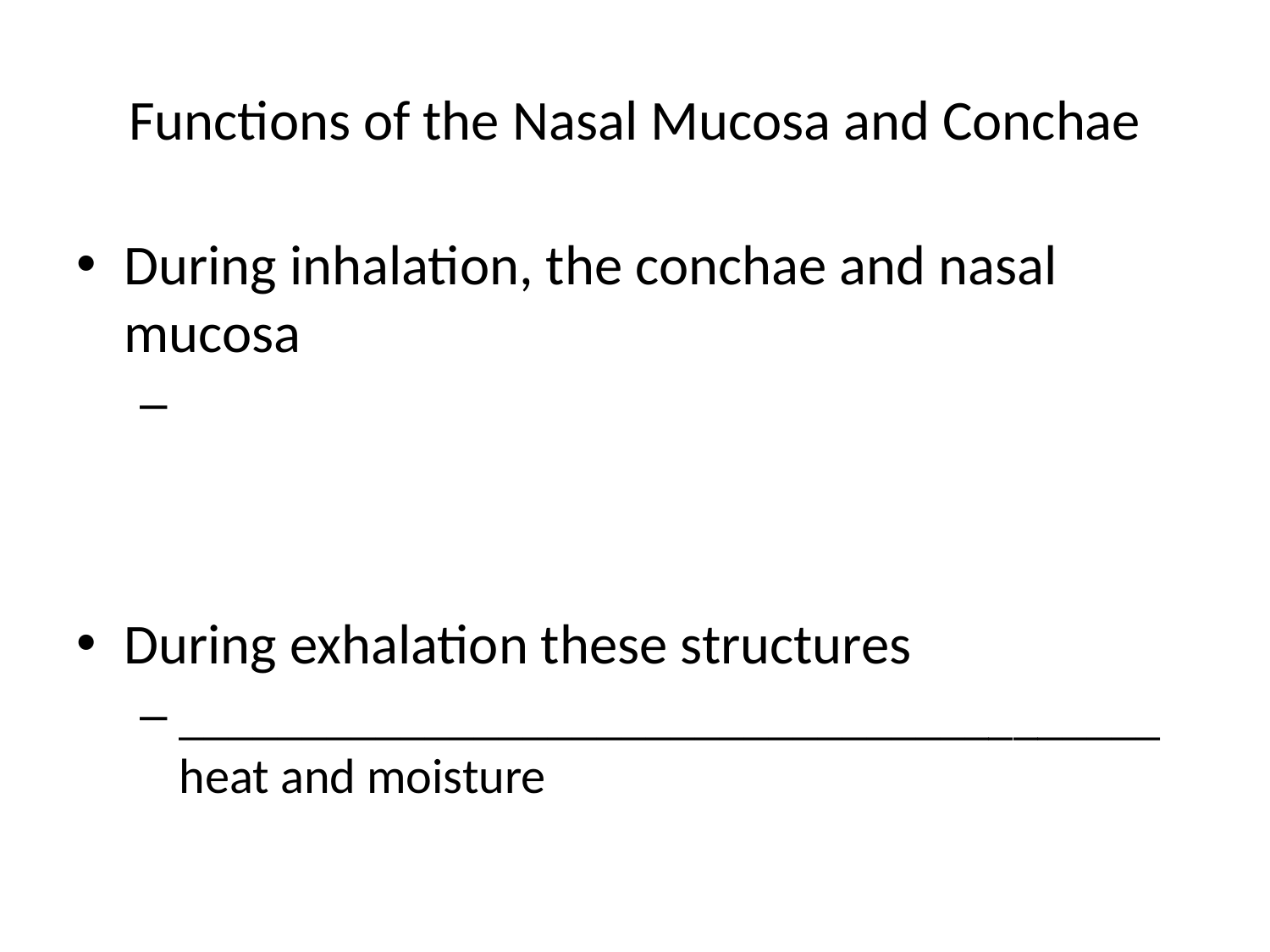

# Functions of the Nasal Mucosa and Conchae
During inhalation, the conchae and nasal mucosa

During exhalation these structures
________________________________________ heat and moisture